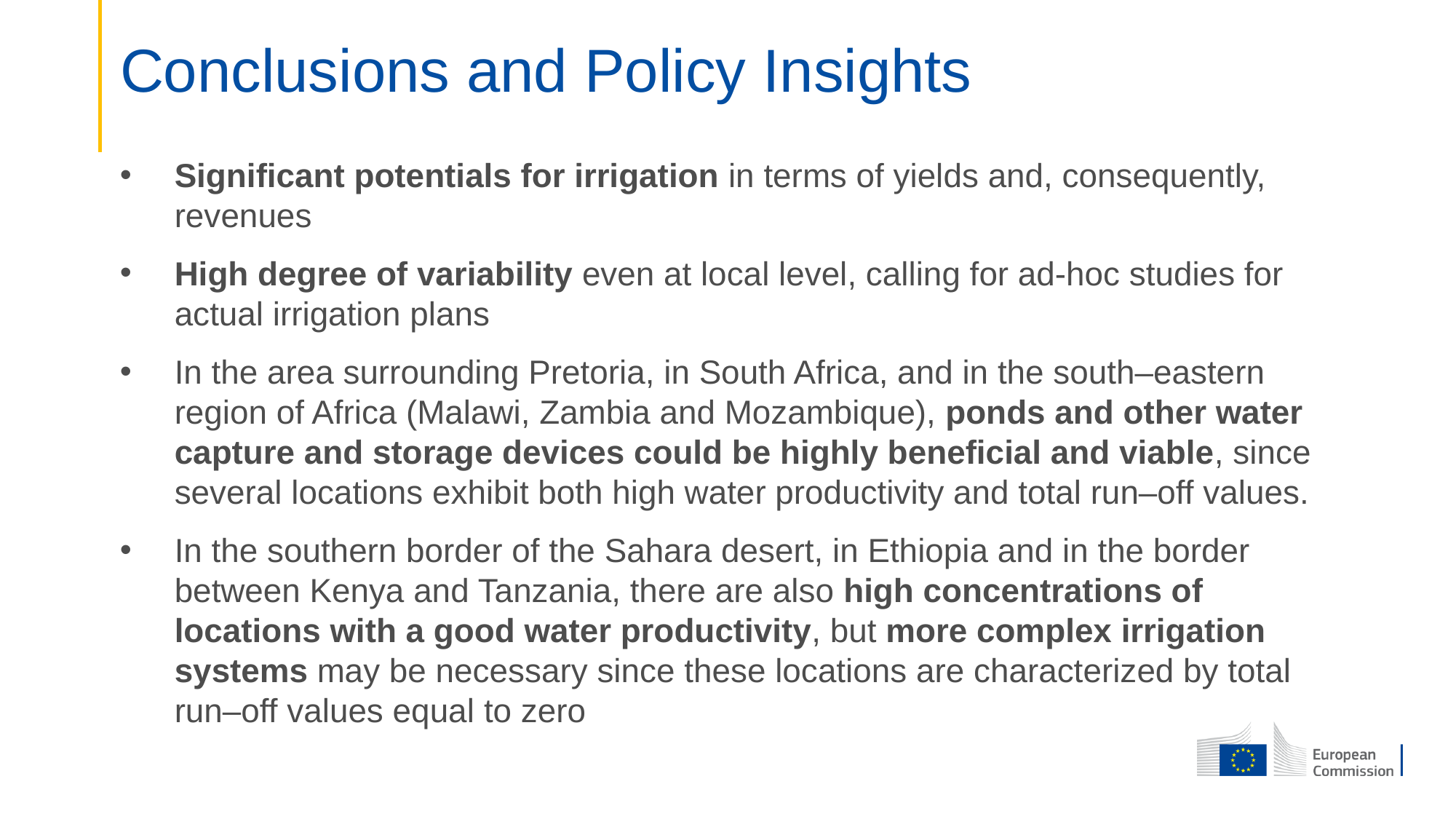

# Conclusions and Policy Insights
Significant potentials for irrigation in terms of yields and, consequently, revenues
High degree of variability even at local level, calling for ad-hoc studies for actual irrigation plans
In the area surrounding Pretoria, in South Africa, and in the south–eastern region of Africa (Malawi, Zambia and Mozambique), ponds and other water capture and storage devices could be highly beneficial and viable, since several locations exhibit both high water productivity and total run–off values.
In the southern border of the Sahara desert, in Ethiopia and in the border between Kenya and Tanzania, there are also high concentrations of locations with a good water productivity, but more complex irrigation systems may be necessary since these locations are characterized by total run–off values equal to zero